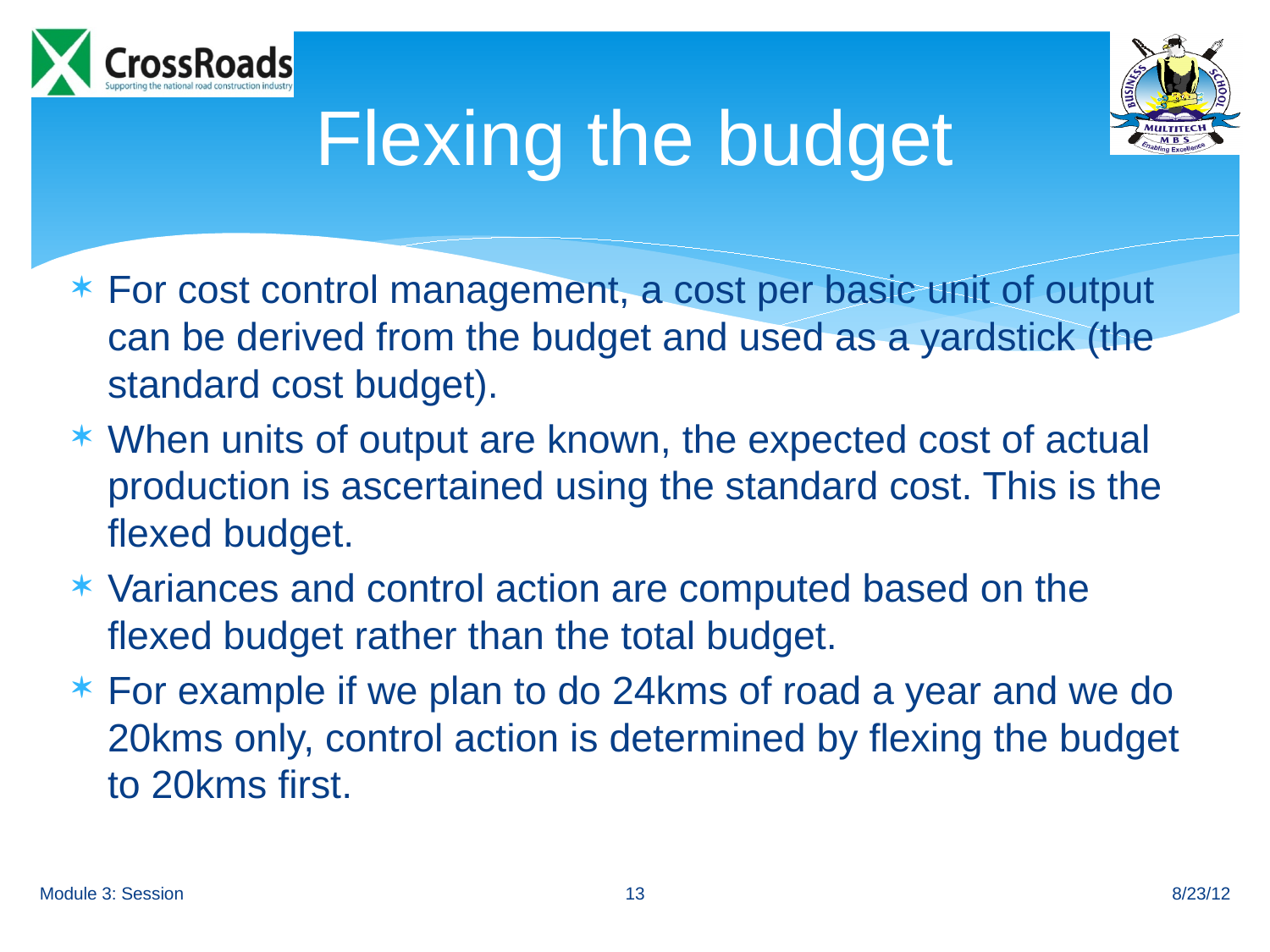

# Flexing the budget
For cost control management, a cost per basic unit of output can be derived from the budget and used as a yardstick (the standard cost budget).
When units of output are known, the expected cost of actual production is ascertained using the standard cost. This is the flexed budget.
Variances and control action are computed based on the flexed budget rather than the total budget.
For example if we plan to do 24kms of road a year and we do 20kms only, control action is determined by flexing the budget to 20kms first.
13
Module 3: Session
8/23/12